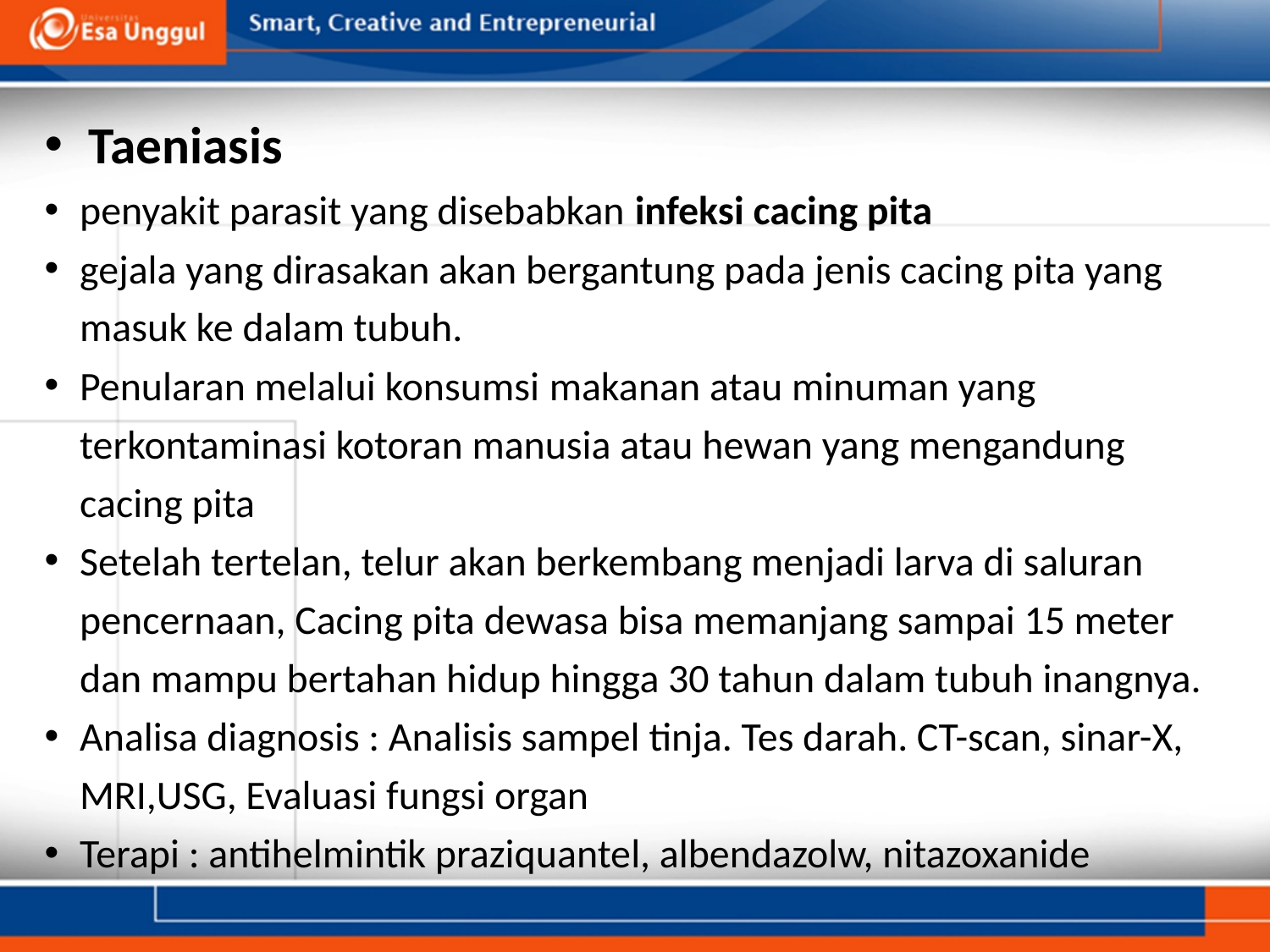

Taeniasis
penyakit parasit yang disebabkan infeksi cacing pita
gejala yang dirasakan akan bergantung pada jenis cacing pita yang masuk ke dalam tubuh.
Penularan melalui konsumsi makanan atau minuman yang terkontaminasi kotoran manusia atau hewan yang mengandung cacing pita
Setelah tertelan, telur akan berkembang menjadi larva di saluran pencernaan, Cacing pita dewasa bisa memanjang sampai 15 meter dan mampu bertahan hidup hingga 30 tahun dalam tubuh inangnya.
Analisa diagnosis : Analisis sampel tinja. Tes darah. CT-scan, sinar-X, MRI,USG, Evaluasi fungsi organ
Terapi : antihelmintik praziquantel, albendazolw, nitazoxanide